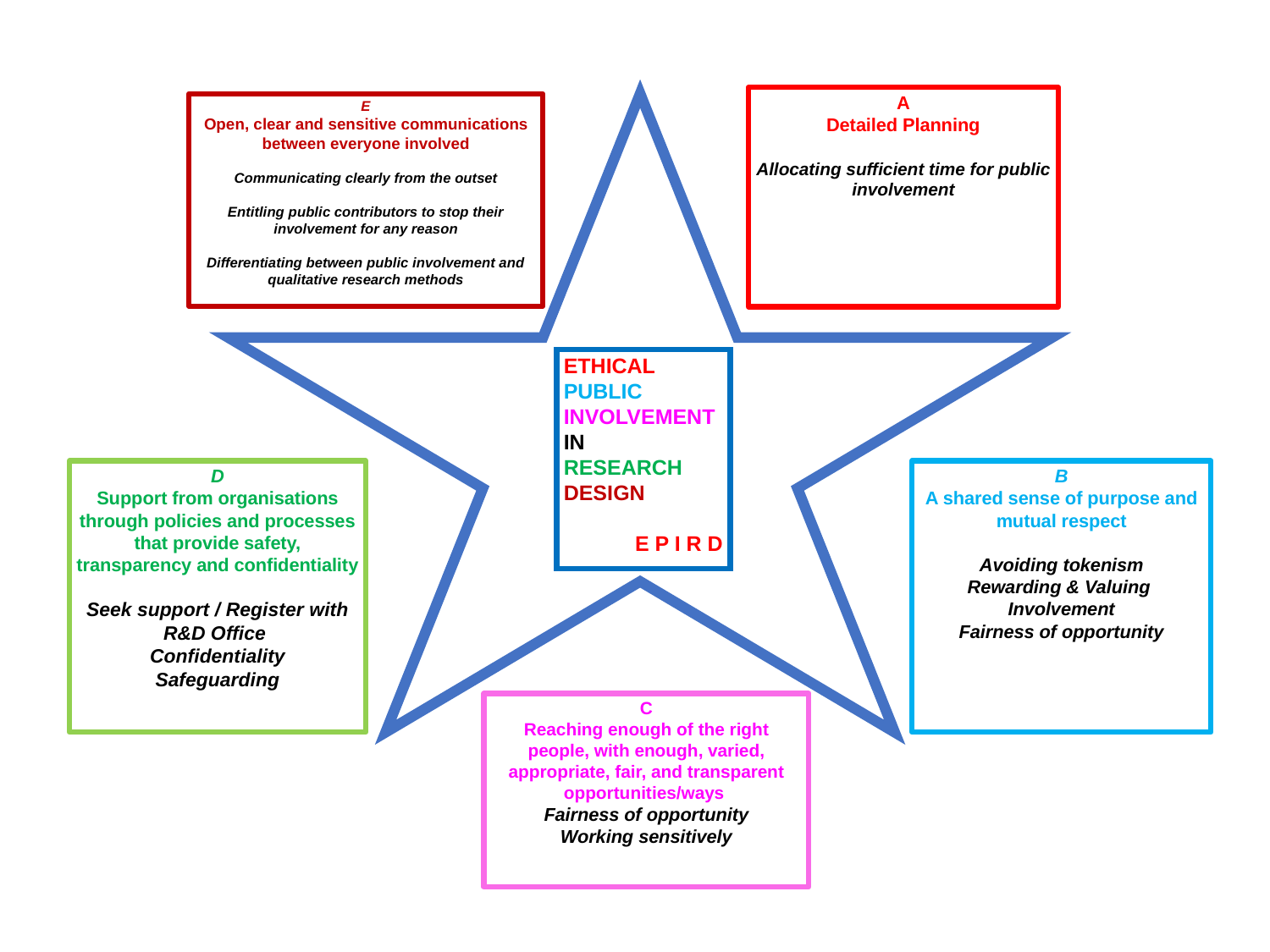

A
Detailed Planning

Allocating sufficient time for public involvement
E
Open, clear and sensitive communications between everyone involved

Communicating clearly from the outset

Entitling public contributors to stop their involvement for any reason

Differentiating between public involvement and qualitative research methods

ETHICAL
PUBLIC
INVOLVEMENT
IN
RESEARCH
DESIGN

E P I R D

B
A shared sense of purpose and mutual respect

Avoiding tokenism
Rewarding & Valuing
Involvement
Fairness of opportunity

D
Support from organisations through policies and processes that provide safety, transparency and confidentiality

Seek support / Register with R&D Office
Confidentiality
Safeguarding
C
Reaching enough of the right people, with enough, varied, appropriate, fair, and transparent opportunities/ways
Fairness of opportunity
Working sensitively